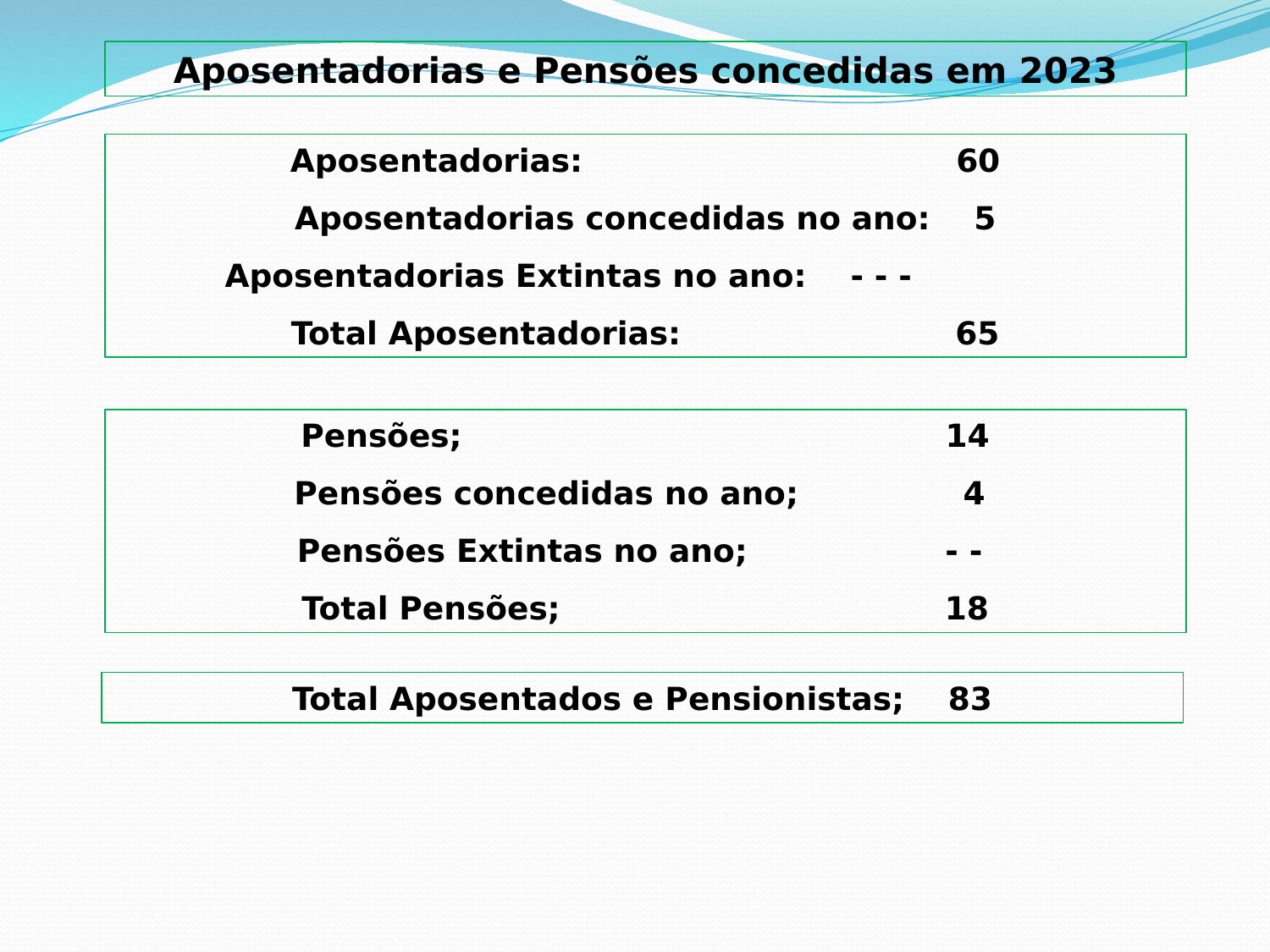

Aposentadorias e Pensões concedidas em 2023
Aposentadorias:                                  60
Aposentadorias concedidas no ano:    5
Aposentadorias Extintas no ano:    - - -
Total Aposentadorias:                         65
Pensões;                                            14
Pensões concedidas no ano;               4
Pensões Extintas no ano;                  - -
Total Pensões;                                   18
Total Aposentados e Pensionistas;    83